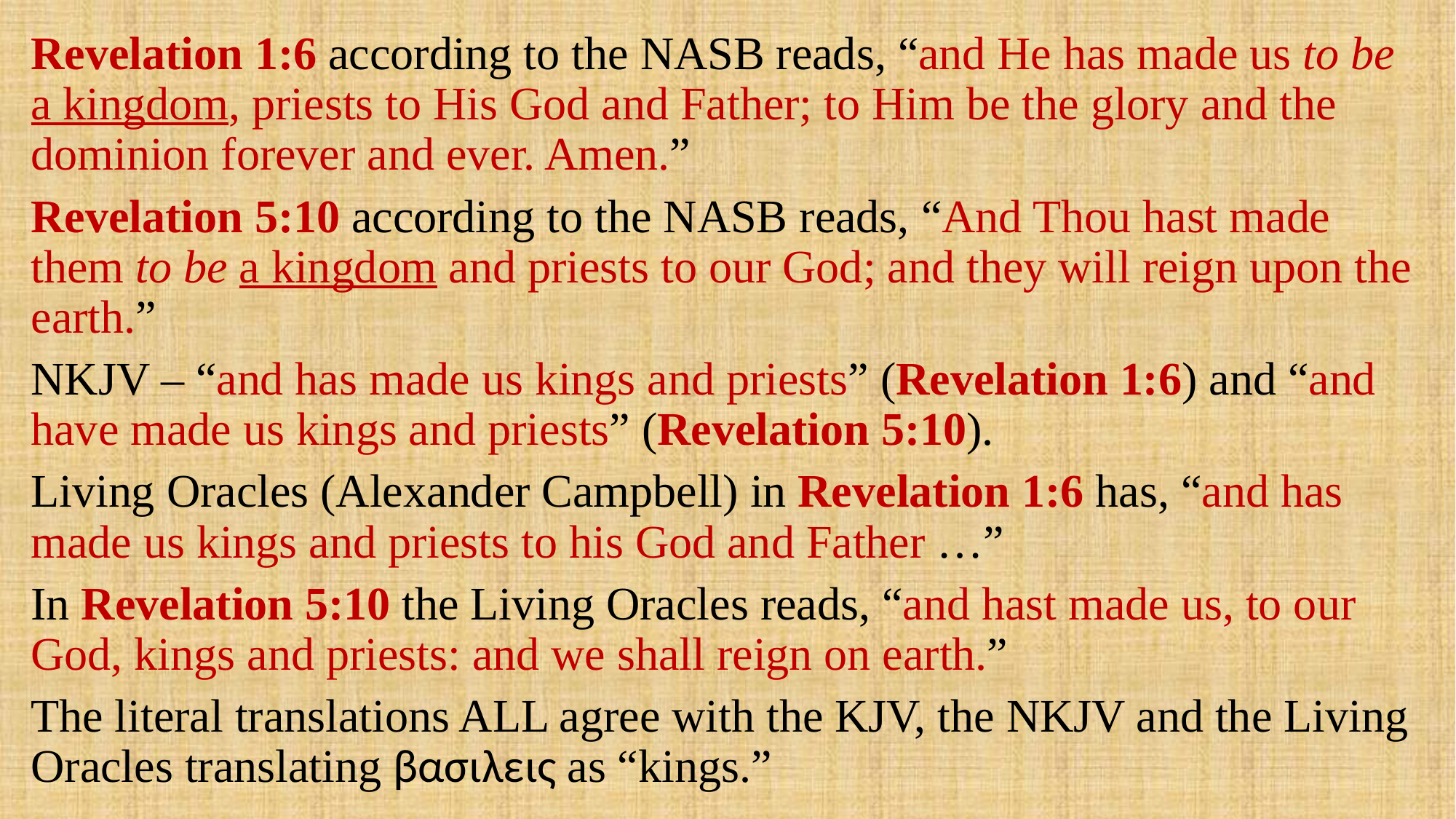

Revelation 1:6 according to the NASB reads, “and He has made us to be a kingdom, priests to His God and Father; to Him be the glory and the dominion forever and ever. Amen.”
Revelation 5:10 according to the NASB reads, “And Thou hast made them to be a kingdom and priests to our God; and they will reign upon the earth.”
NKJV – “and has made us kings and priests” (Revelation 1:6) and “and have made us kings and priests” (Revelation 5:10).
Living Oracles (Alexander Campbell) in Revelation 1:6 has, “and has made us kings and priests to his God and Father …”
In Revelation 5:10 the Living Oracles reads, “and hast made us, to our God, kings and priests: and we shall reign on earth.”
The literal translations ALL agree with the KJV, the NKJV and the Living Oracles translating βασιλεις as “kings.”